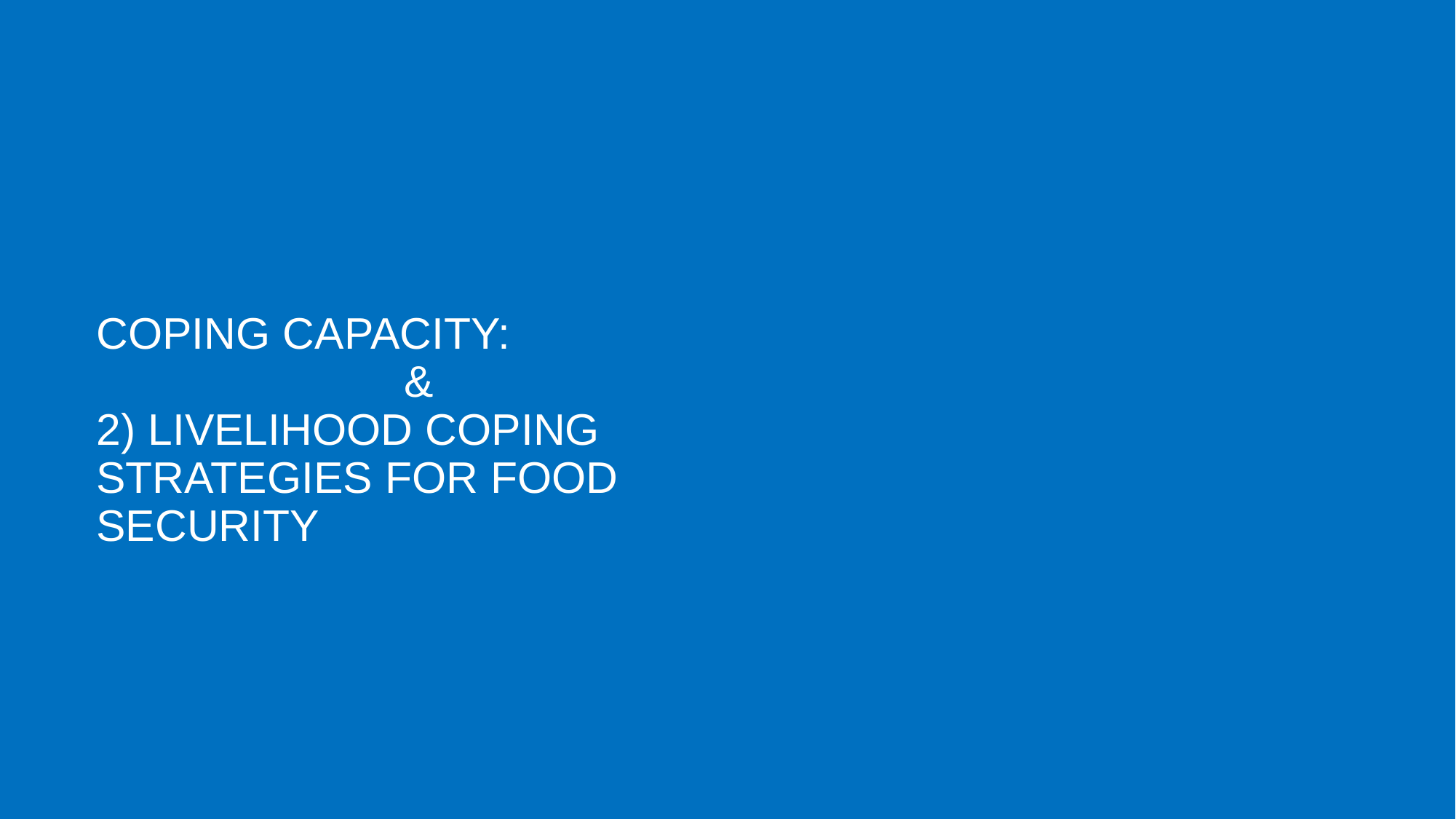

COPING CAPACITY:
&
2) LIVELIHOOD COPING STRATEGIES FOR FOOD SECURITY